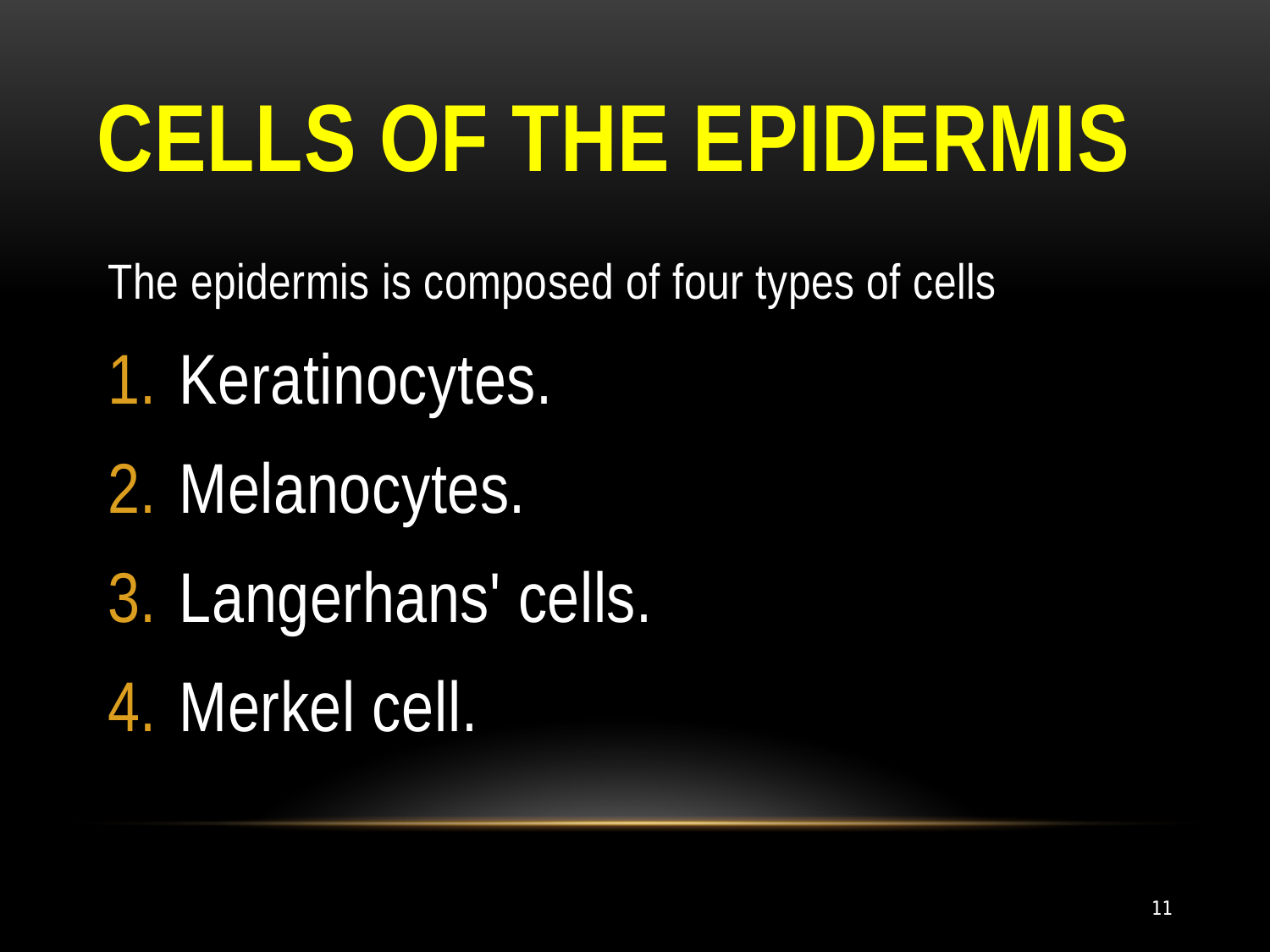

# Cells of the epidermis
The epidermis is composed of four types of cells
Keratinocytes.
Melanocytes.
Langerhans' cells.
Merkel cell.

11